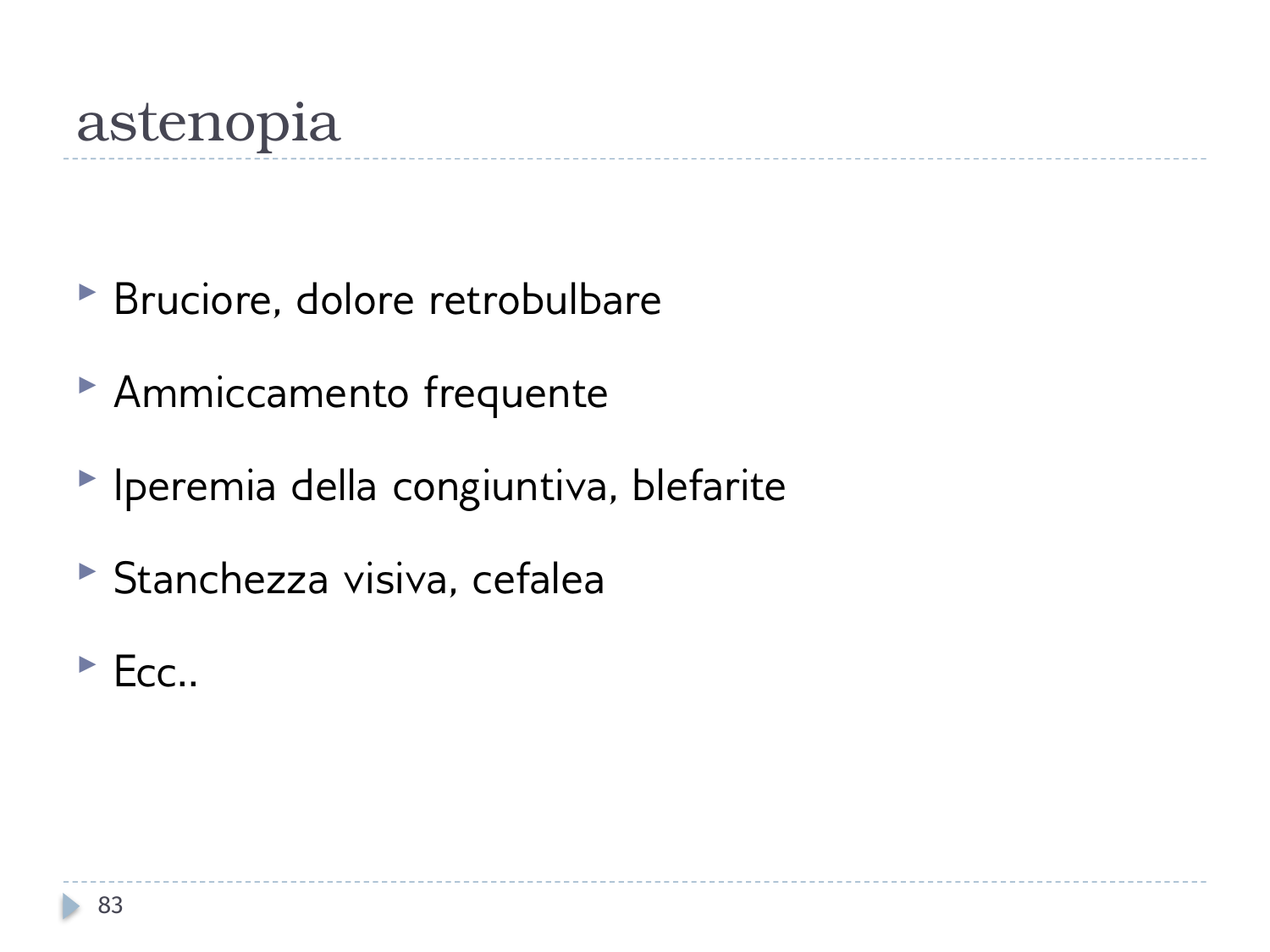

# astenopia

Bruciore, dolore retrobulbare
Ammiccamento frequente
Iperemia della congiuntiva, blefarite
Stanchezza visiva, cefalea
Ecc..
83